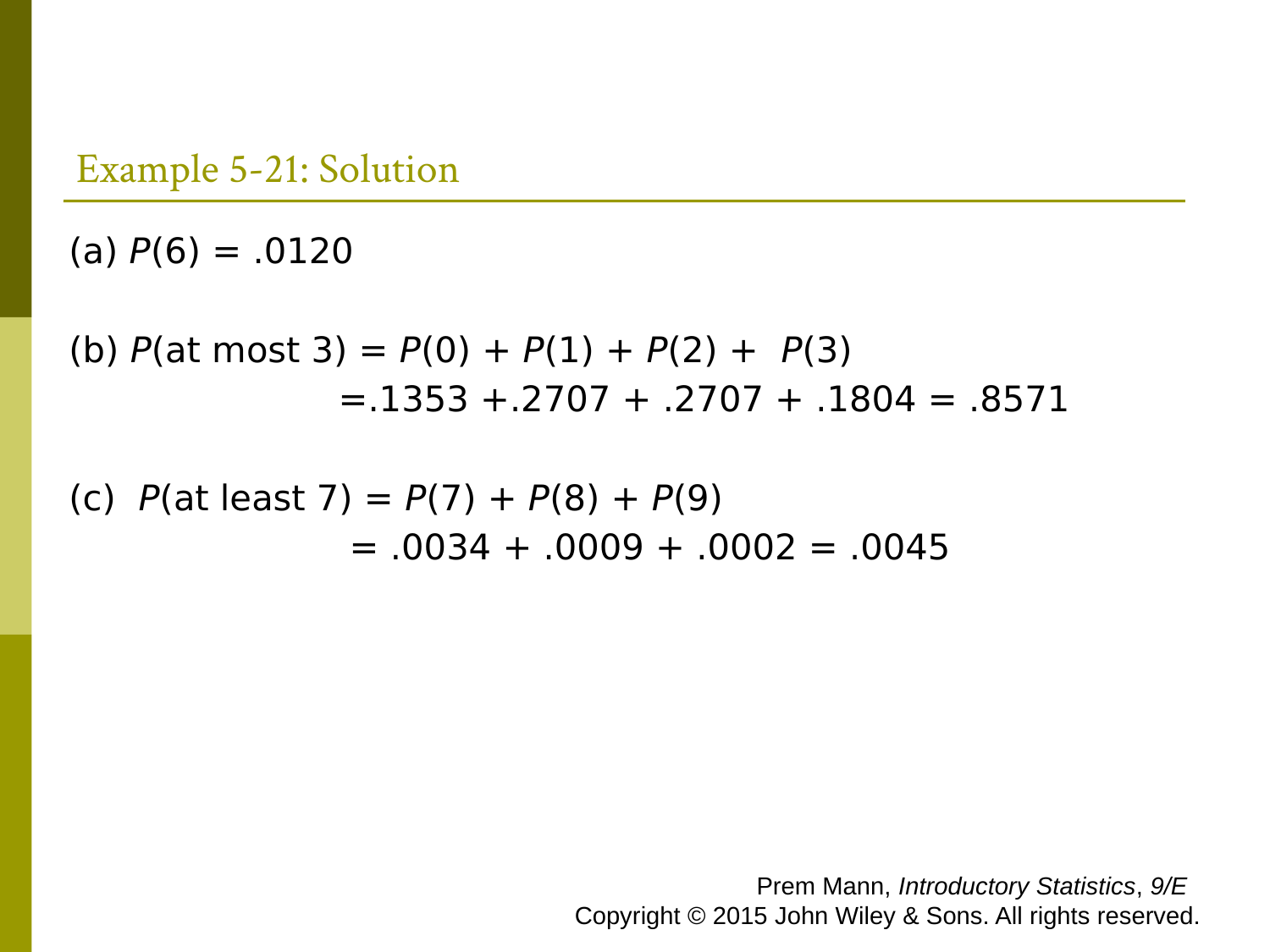

# Example 5-21: Solution
(a) P(6) = .0120

(b) P(at most 3) = P(0) + P(1) + P(2) +  P(3)
                        =.1353 +.2707 + .2707 + .1804 = .8571

(c)  P(at least 7) = P(7) + P(8) + P(9)
                         = .0034 + .0009 + .0002 = .0045
                          Prem Mann, Introductory Statistics, 9/E Copyright © 2015 John Wiley & Sons. All rights reserved.